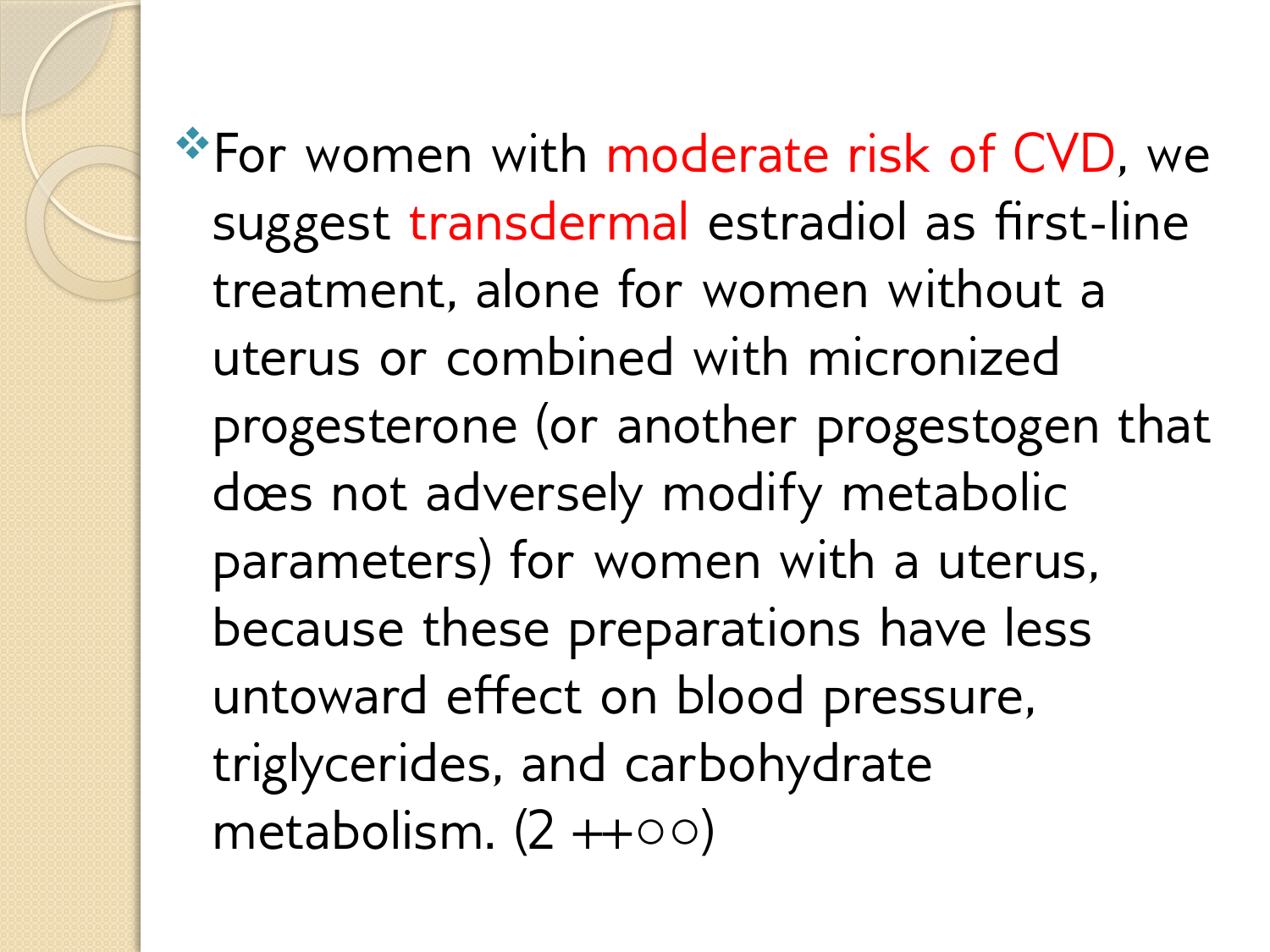

For women with moderate risk of CVD, we suggest transdermal estradiol as first-line treatment, alone for women without a uterus or combined with micronized progesterone (or another progestogen that does not adversely modify metabolic parameters) for women with a uterus, because these preparations have less untoward effect on blood pressure, triglycerides, and carbohydrate metabolism. (2 ++○○)